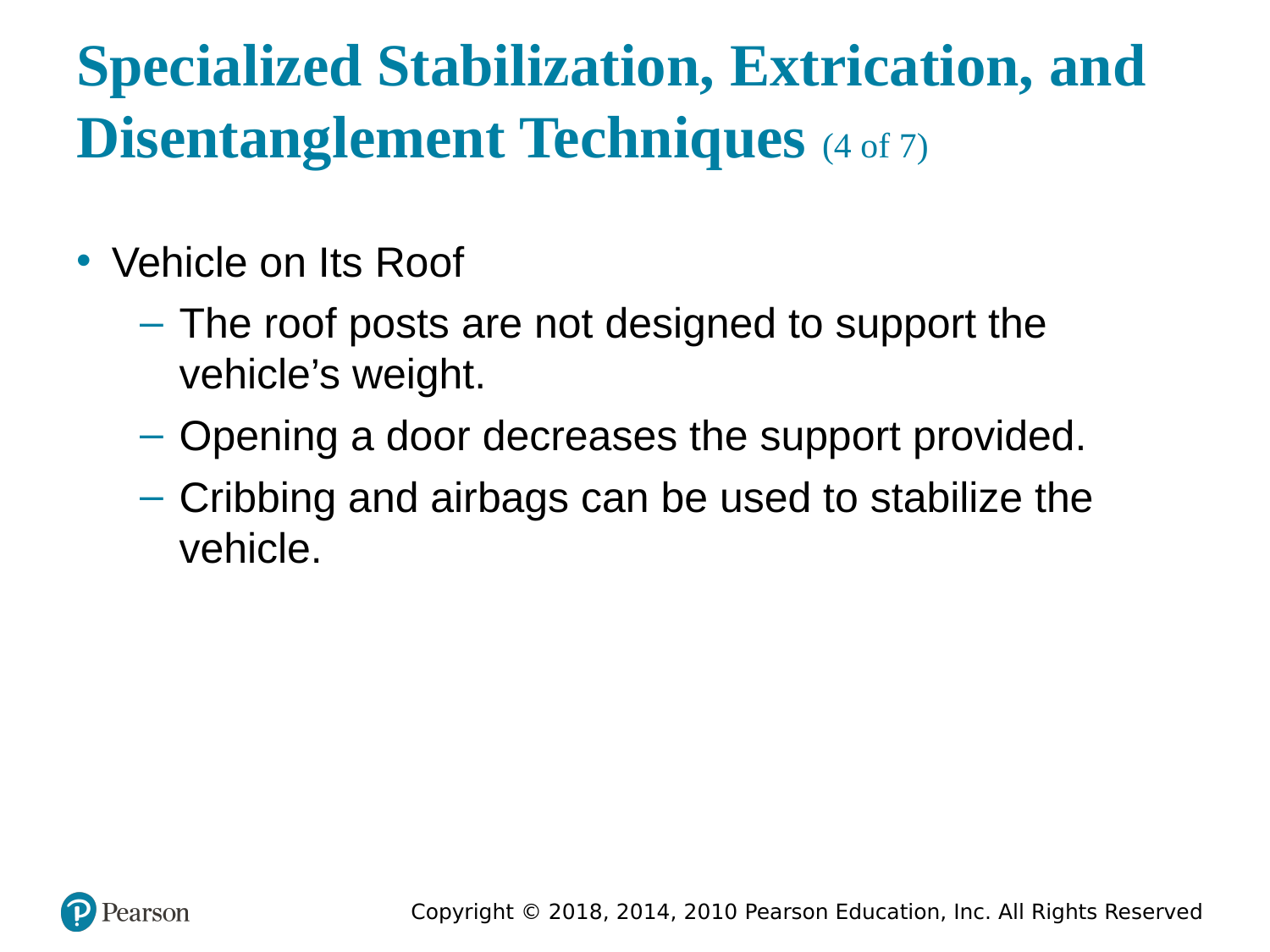

# Specialized Stabilization, Extrication, and Disentanglement Techniques (4 of 7)
Vehicle on Its Roof
The roof posts are not designed to support the vehicle’s weight.
Opening a door decreases the support provided.
Cribbing and airbags can be used to stabilize the vehicle.